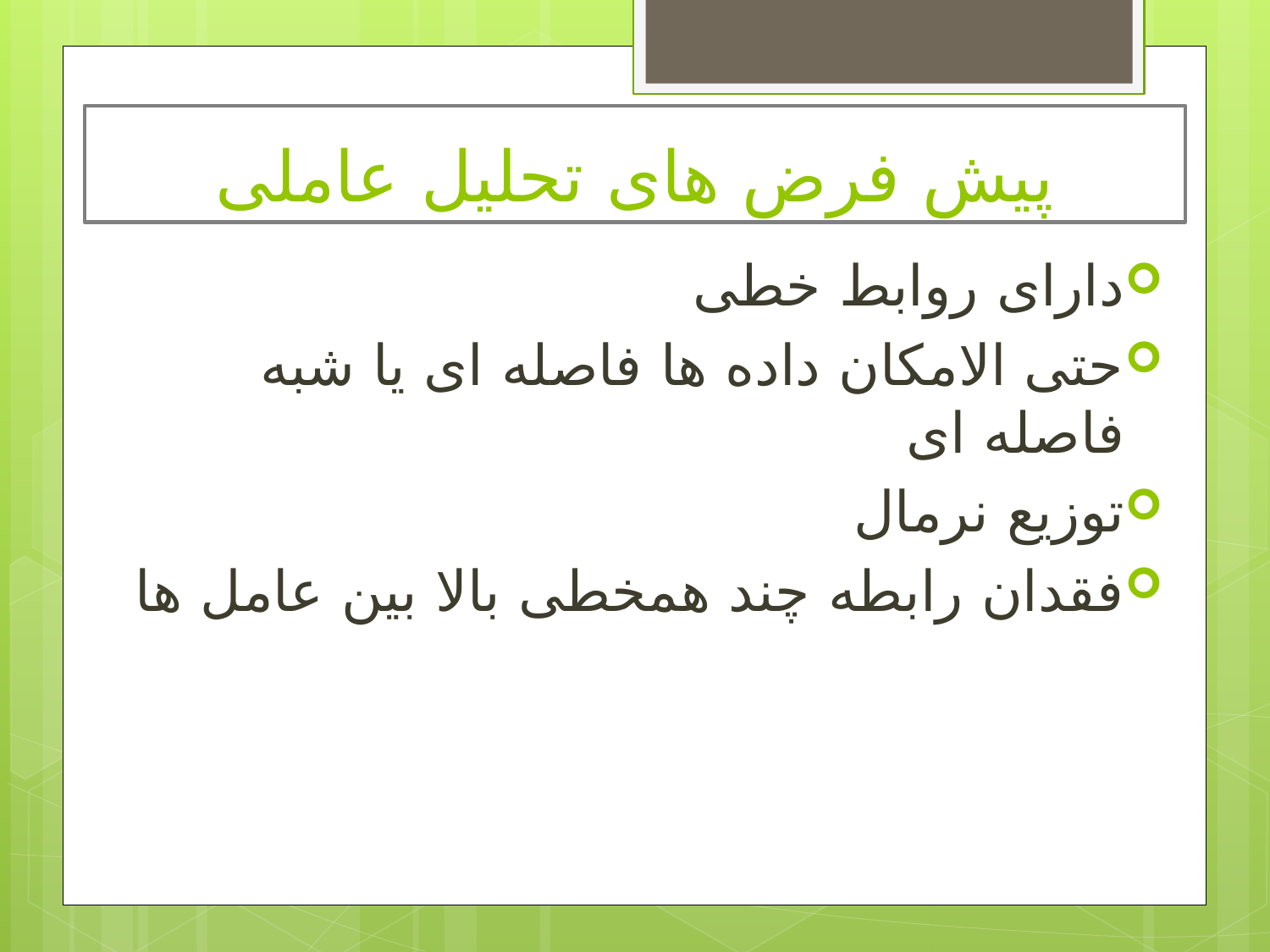

# پیش فرض های تحلیل عاملی
دارای روابط خطی
حتی الامکان داده ها فاصله ای یا شبه فاصله ای
توزیع نرمال
فقدان رابطه چند همخطی بالا بین عامل ها